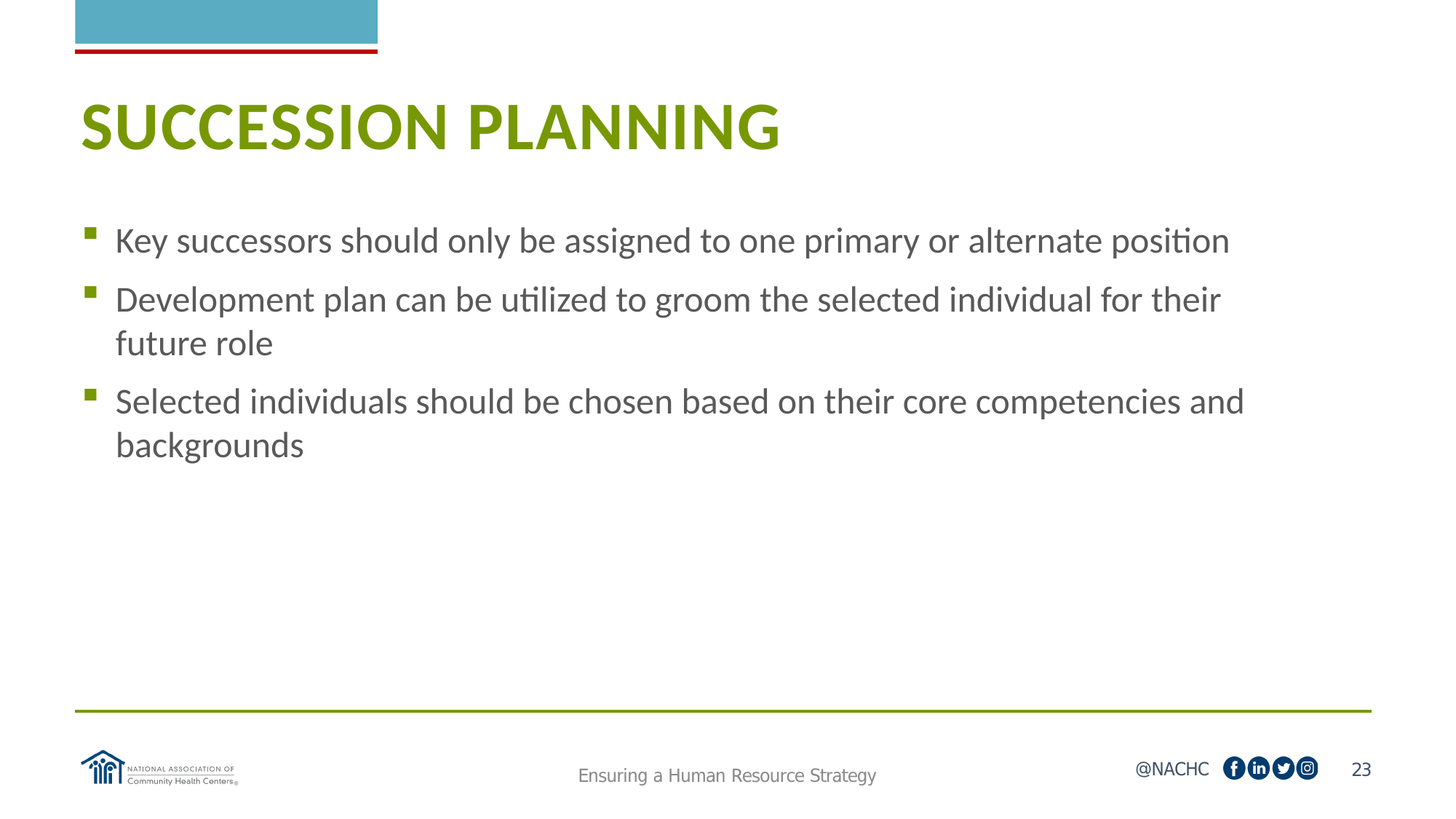

# SUCCESSION PLANNING
Key successors should only be assigned to one primary or alternate position
Development plan can be utilized to groom the selected individual for their future role
Selected individuals should be chosen based on their core competencies and backgrounds
23
Ensuring a Human Resource Strategy